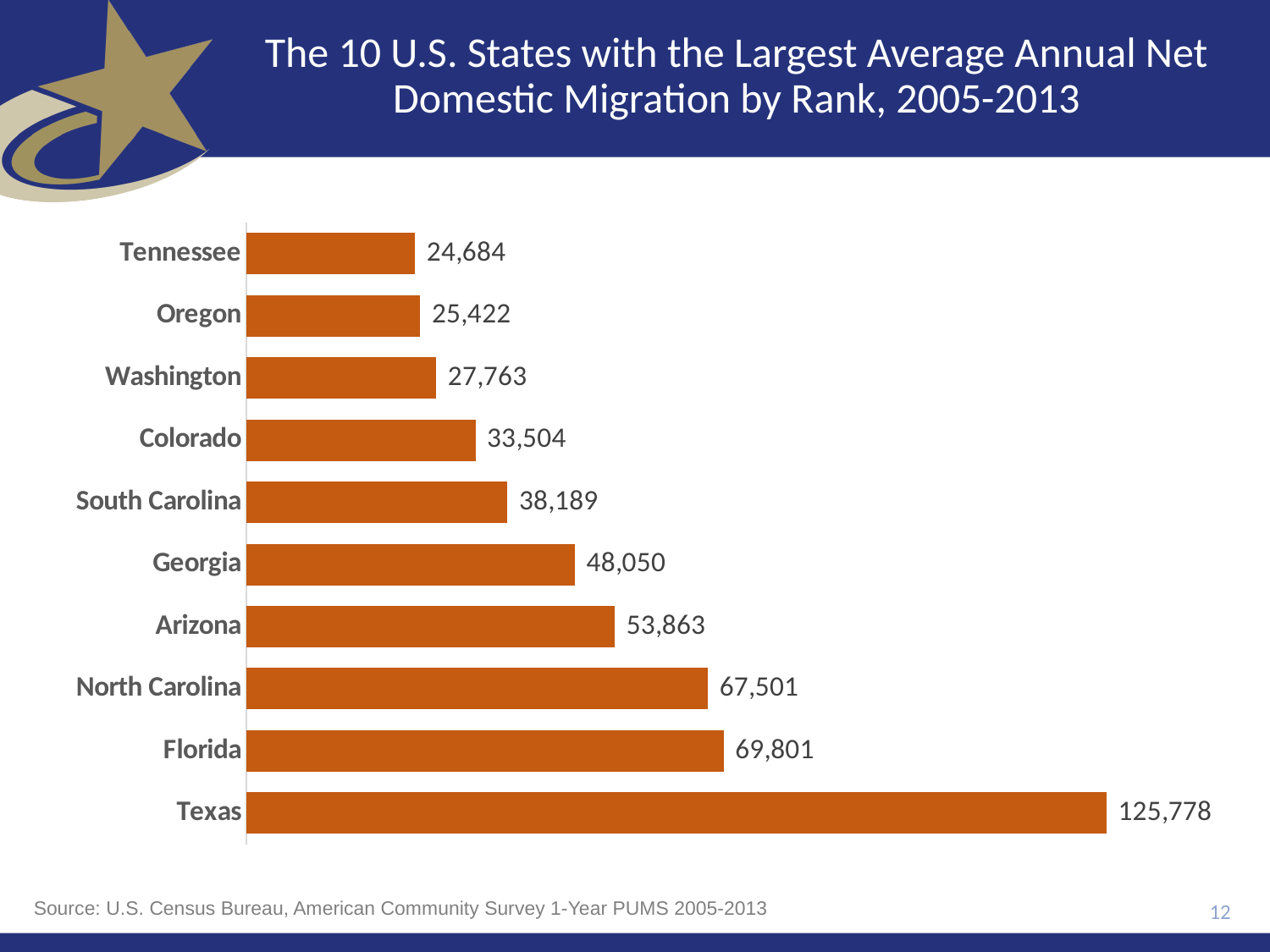

# The 10 U.S. States with the Largest Average Annual Net Domestic Migration by Rank, 2005-2013

### Chart

| Category | Annual Average Net Domestic Migration 2005-2013 |
|---|---|
| Texas | 125777.66666666667 |
| Florida | 69801.33333333333 |
| North Carolina | 67500.88888888889 |
| Arizona | 53863.0 |
| Georgia | 48050.22222222222 |
| South Carolina | 38189.11111111111 |
| Colorado | 33503.77777777778 |
| Washington | 27763.444444444445 |
| Oregon | 25422.444444444445 |
| Tennessee | 24684.333333333332 |
Source: U.S. Census Bureau, American Community Survey 1-Year PUMS 2005-2013
12